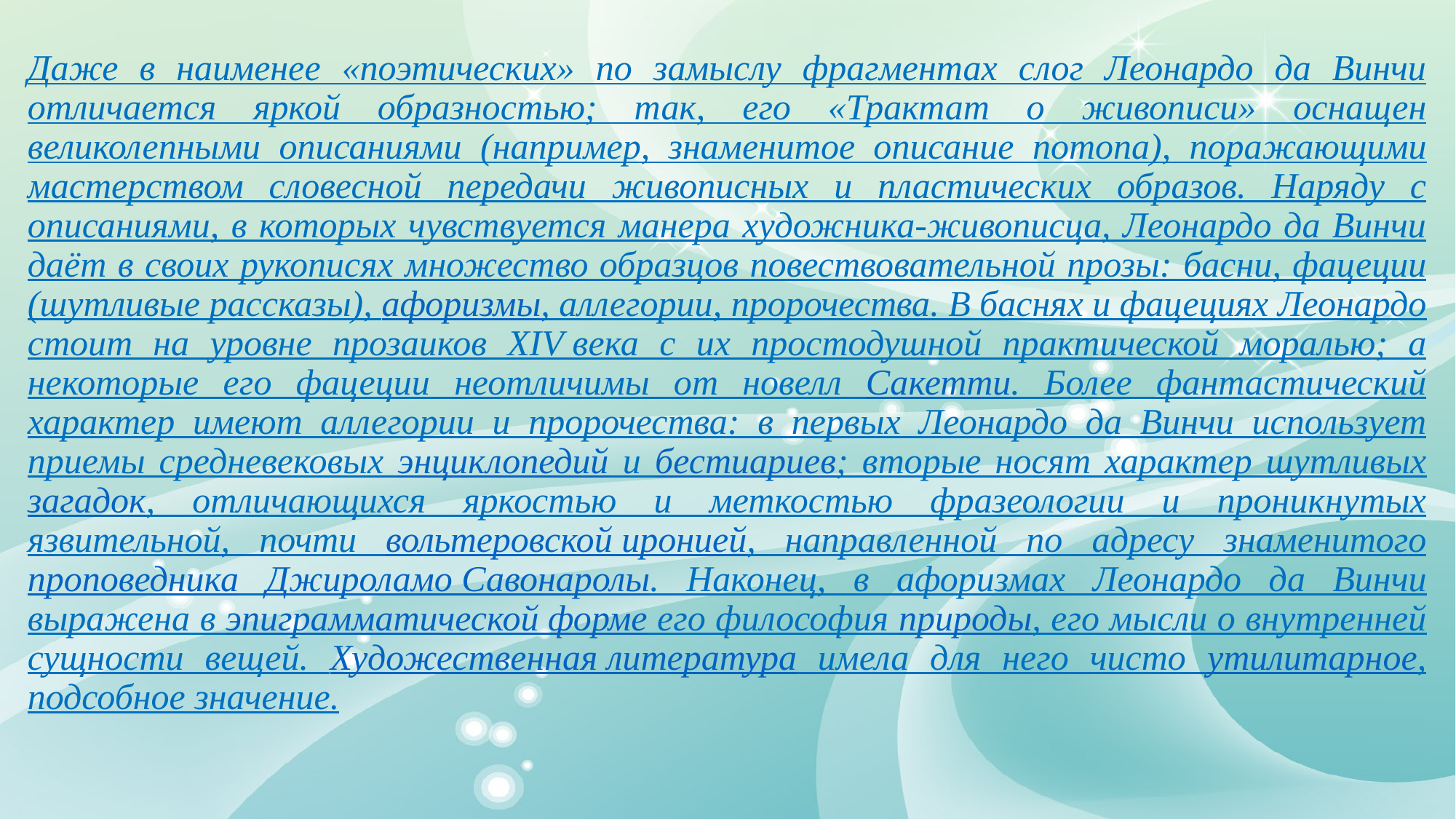

Даже в наименее «поэтических» по замыслу фрагментах слог Леонардо да Винчи отличается яркой образностью; так, его «Трактат о живописи» оснащен великолепными описаниями (например, знаменитое описание потопа), поражающими мастерством словесной передачи живописных и пластических образов. Наряду с описаниями, в которых чувствуется манера художника-живописца, Леонардо да Винчи даёт в своих рукописях множество образцов повествовательной прозы: басни, фацеции (шутливые рассказы), афоризмы, аллегории, пророчества. В баснях и фацециях Леонардо стоит на уровне прозаиков XIV века с их простодушной практической моралью; а некоторые его фацеции неотличимы от новелл Сакетти. Более фантастический характер имеют аллегории и пророчества: в первых Леонардо да Винчи использует приемы средневековых энциклопедий и бестиариев; вторые носят характер шутливых загадок, отличающихся яркостью и меткостью фразеологии и проникнутых язвительной, почти вольтеровской иронией, направленной по адресу знаменитого проповедника Джироламо Савонаролы. Наконец, в афоризмах Леонардо да Винчи выражена в эпиграмматической форме его философия природы, его мысли о внутренней сущности вещей. Художественная литература имела для него чисто утилитарное, подсобное значение.

#